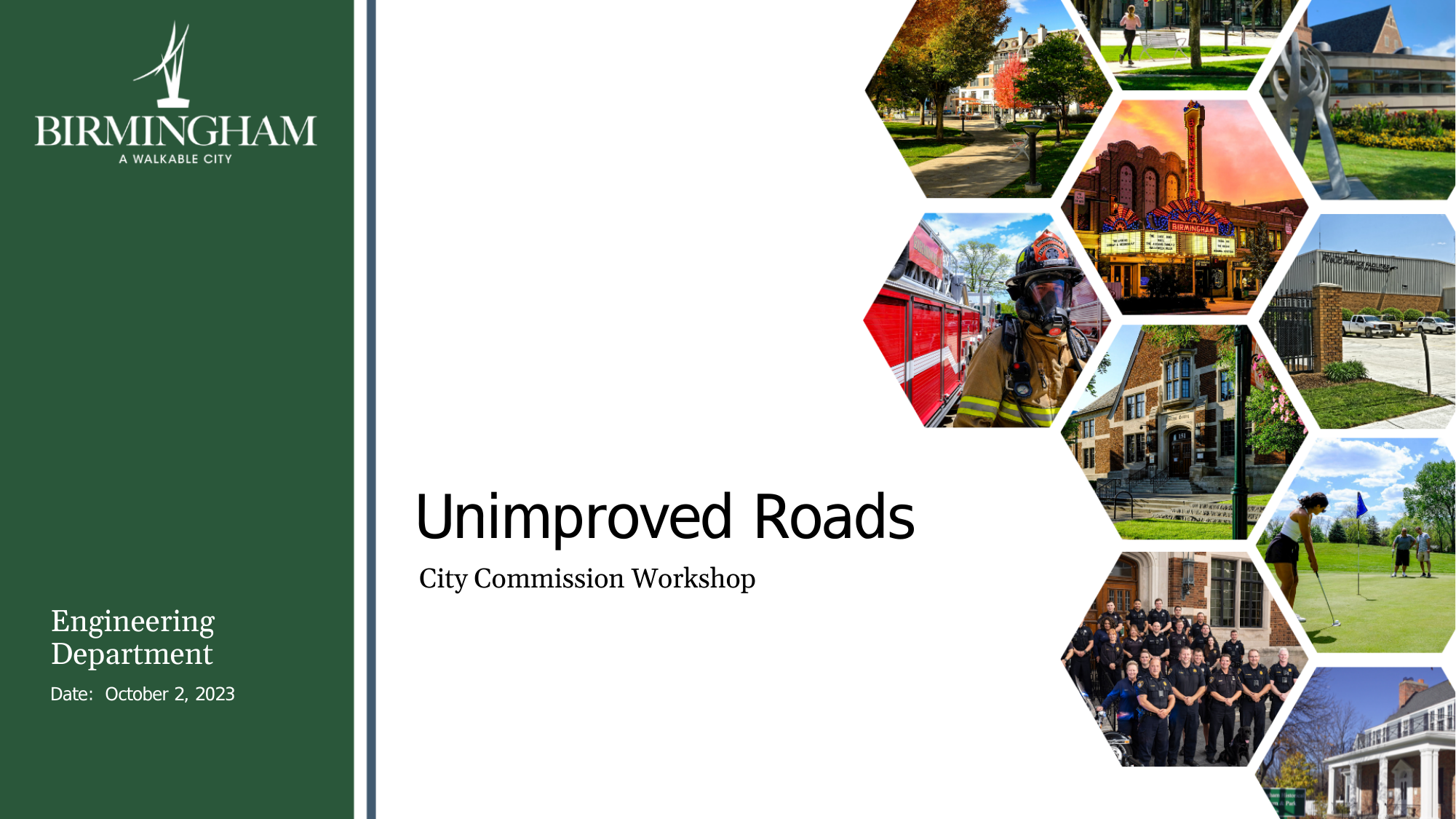

# Unimproved Roads
City Commission Workshop
Engineering Department
Date:  October 2, 2023